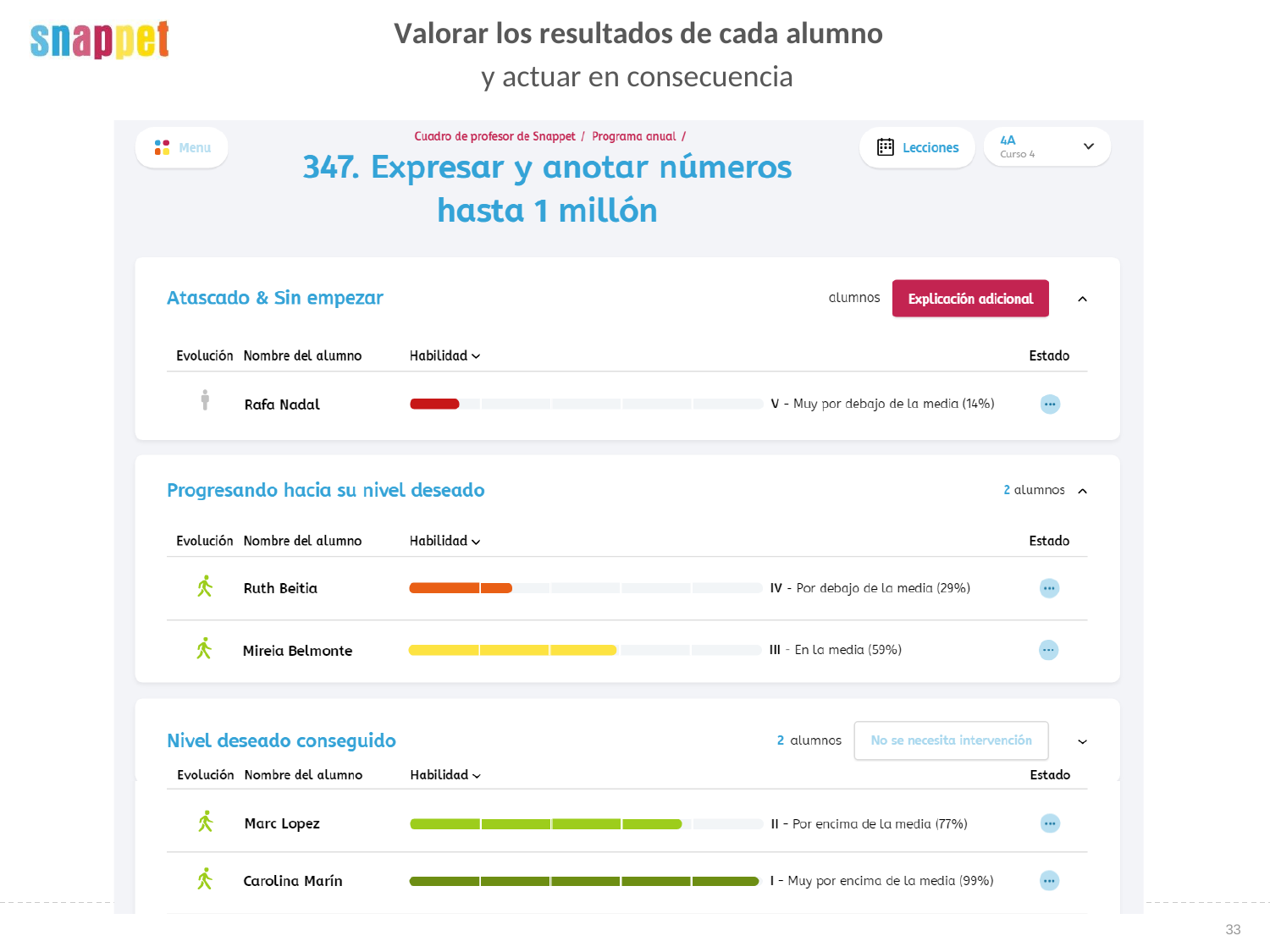

Valorar los resultados de cada alumno
y actuar en consecuencia

33